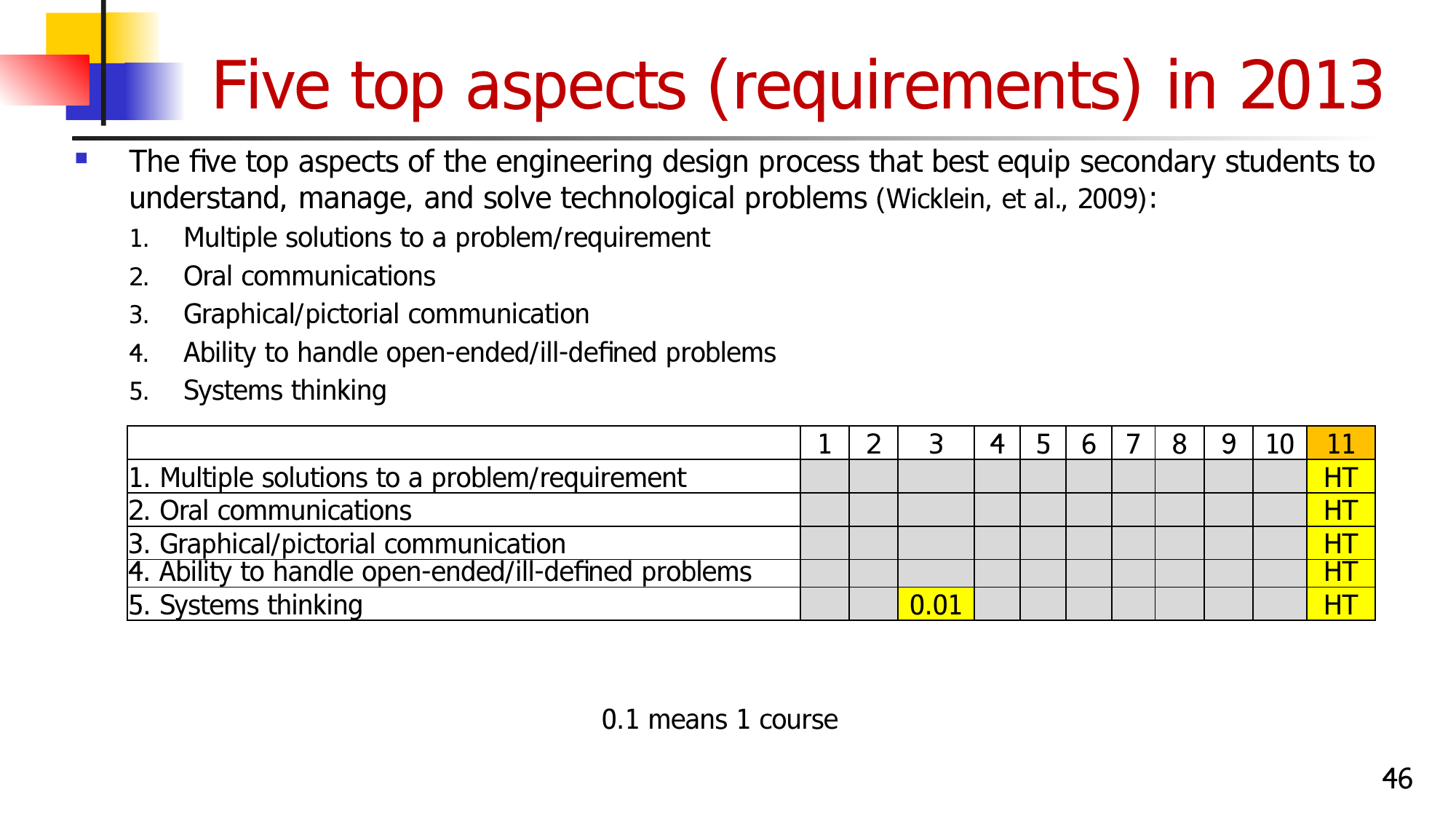

# Five top aspects (requirements) in 2013
The five top aspects of the engineering design process that best equip secondary students to understand, manage, and solve technological problems (Wicklein, et al., 2009):
Multiple solutions to a problem/requirement
Oral communications
Graphical/pictorial communication
Ability to handle open-ended/ill-defined problems
Systems thinking
|  | 1 | 2 | 3 | 4 | 5 | 6 | 7 | 8 | 9 | 10 | 11 |
| --- | --- | --- | --- | --- | --- | --- | --- | --- | --- | --- | --- |
| 1. Multiple solutions to a problem/requirement |  |  |  |  |  |  |  |  |  |  | HT |
| 2. Oral communications |  |  |  |  |  |  |  |  |  |  | HT |
| 3. Graphical/pictorial communication |  |  |  |  |  |  |  |  |  |  | HT |
| 4. Ability to handle open-ended/ill-defined problems |  |  |  |  |  |  |  |  |  |  | HT |
| 5. Systems thinking |  |  | 0.01 |  |  |  |  |  |  |  | HT |
0.1 means 1 course
46